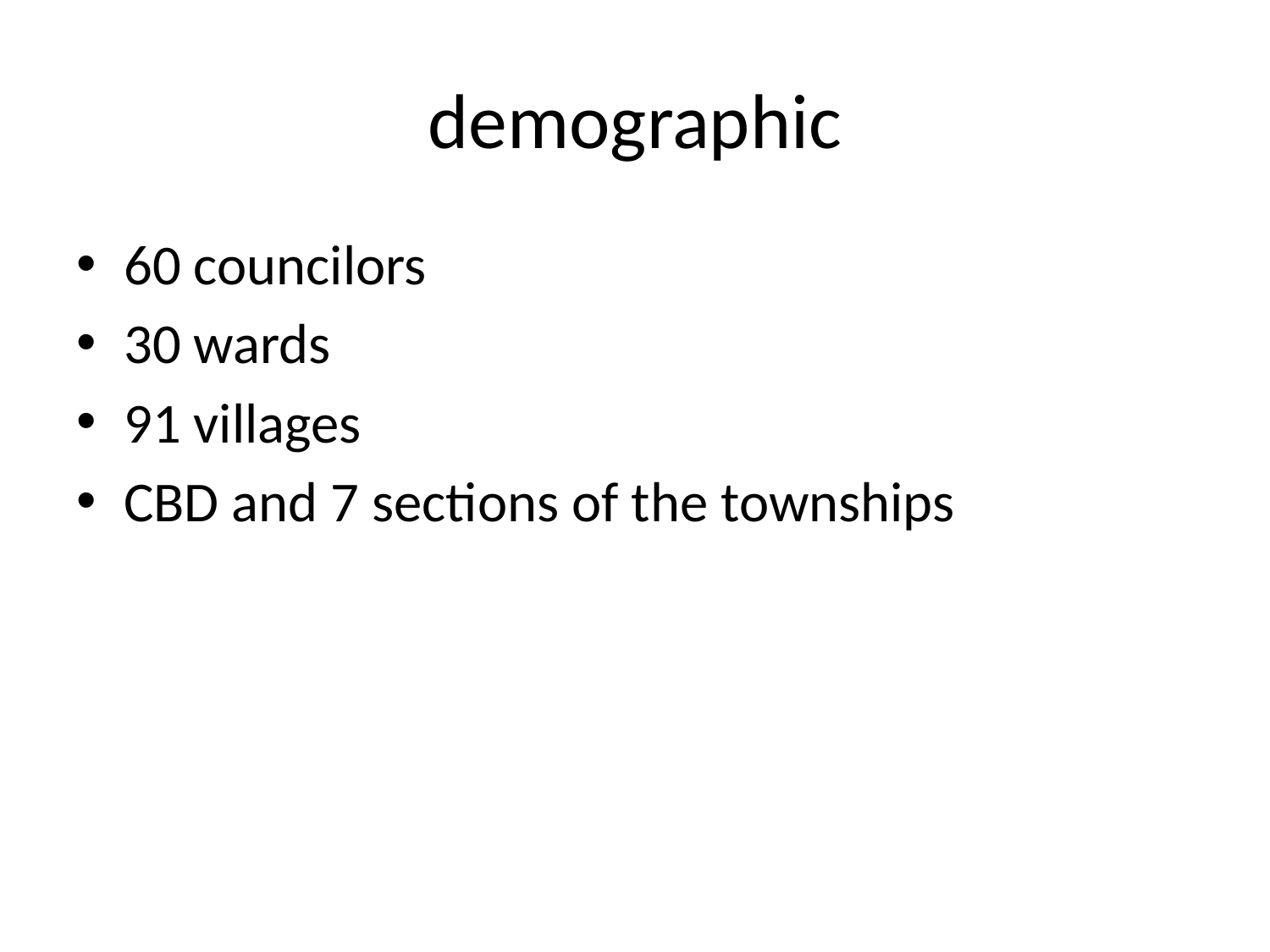

# demographic
60 councilors
30 wards
91 villages
CBD and 7 sections of the townships